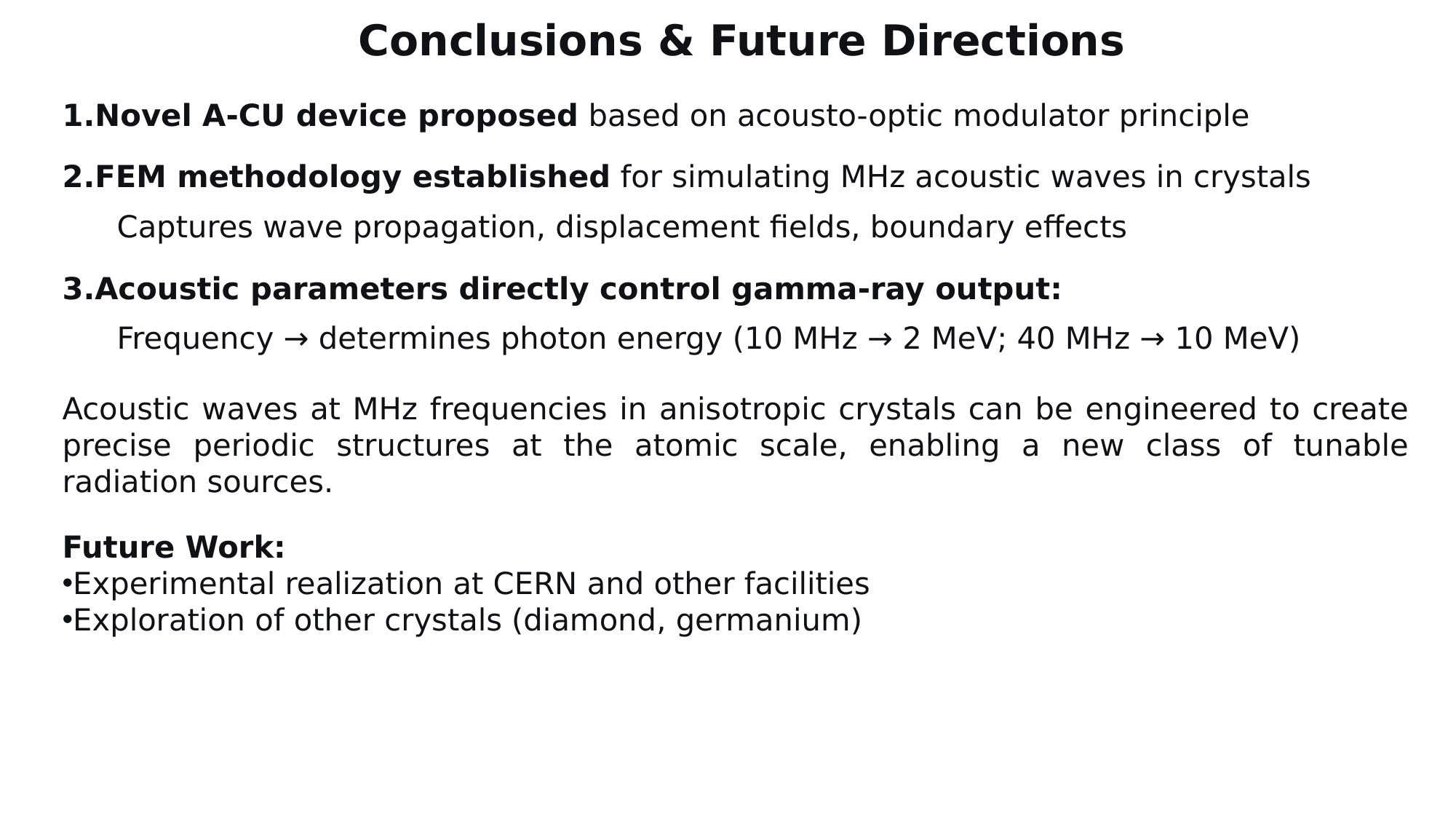

Conclusions & Future Directions
Novel A-CU device proposed based on acousto-optic modulator principle
FEM methodology established for simulating MHz acoustic waves in crystals
Captures wave propagation, displacement fields, boundary effects
Acoustic parameters directly control gamma-ray output:
Frequency → determines photon energy (10 MHz → 2 MeV; 40 MHz → 10 MeV)

Acoustic waves at MHz frequencies in anisotropic crystals can be engineered to create precise periodic structures at the atomic scale, enabling a new class of tunable radiation sources.
Future Work:
Experimental realization at CERN and other facilities
Exploration of other crystals (diamond, germanium)